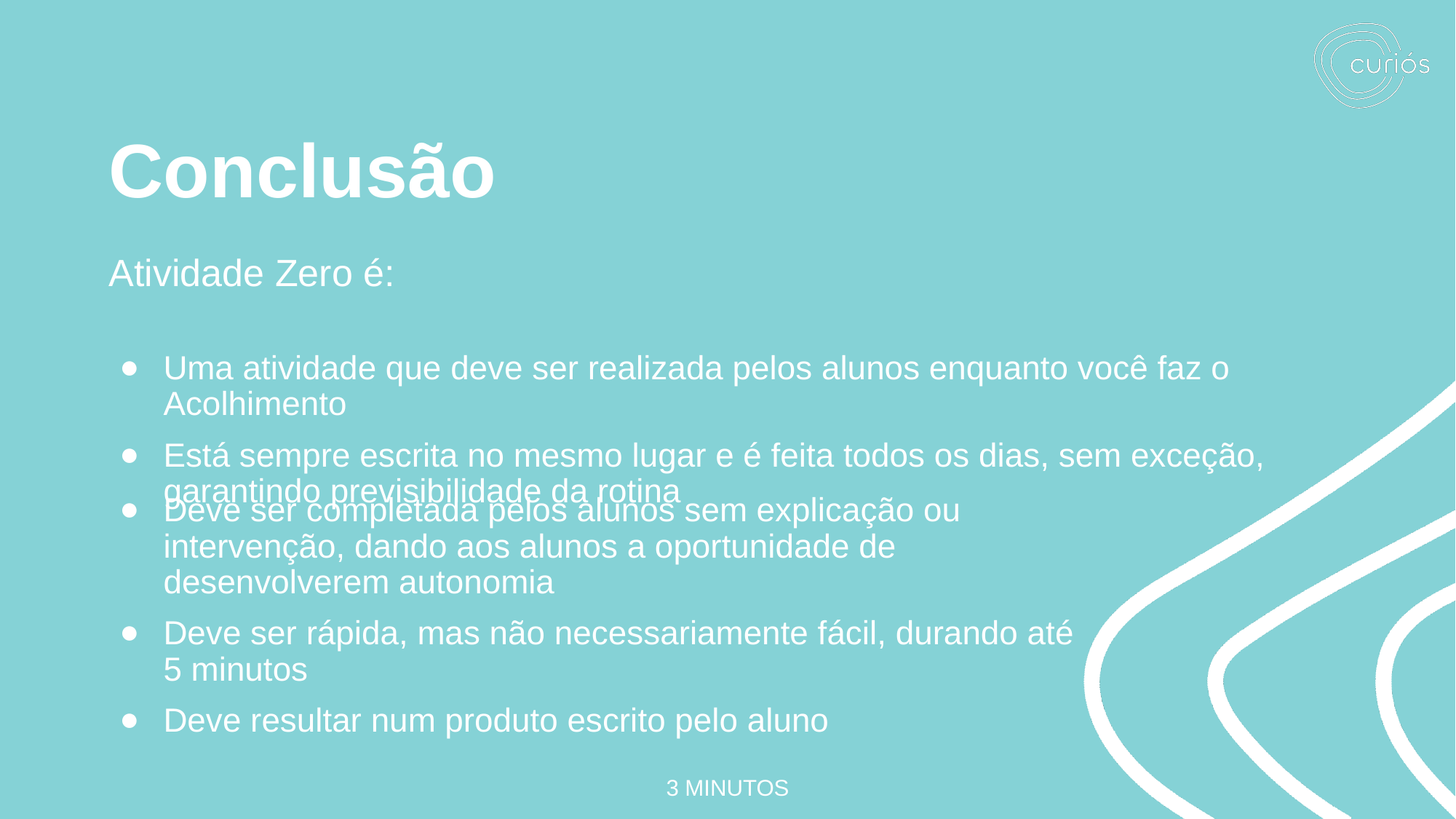

# Conclusão
Atividade Zero é:

Uma atividade que deve ser realizada pelos alunos enquanto você faz o Acolhimento
Está sempre escrita no mesmo lugar e é feita todos os dias, sem exceção, garantindo previsibilidade da rotina
Deve ser completada pelos alunos sem explicação ou intervenção, dando aos alunos a oportunidade de desenvolverem autonomia
Deve ser rápida, mas não necessariamente fácil, durando até 5 minutos
Deve resultar num produto escrito pelo aluno

3 MINUTOS